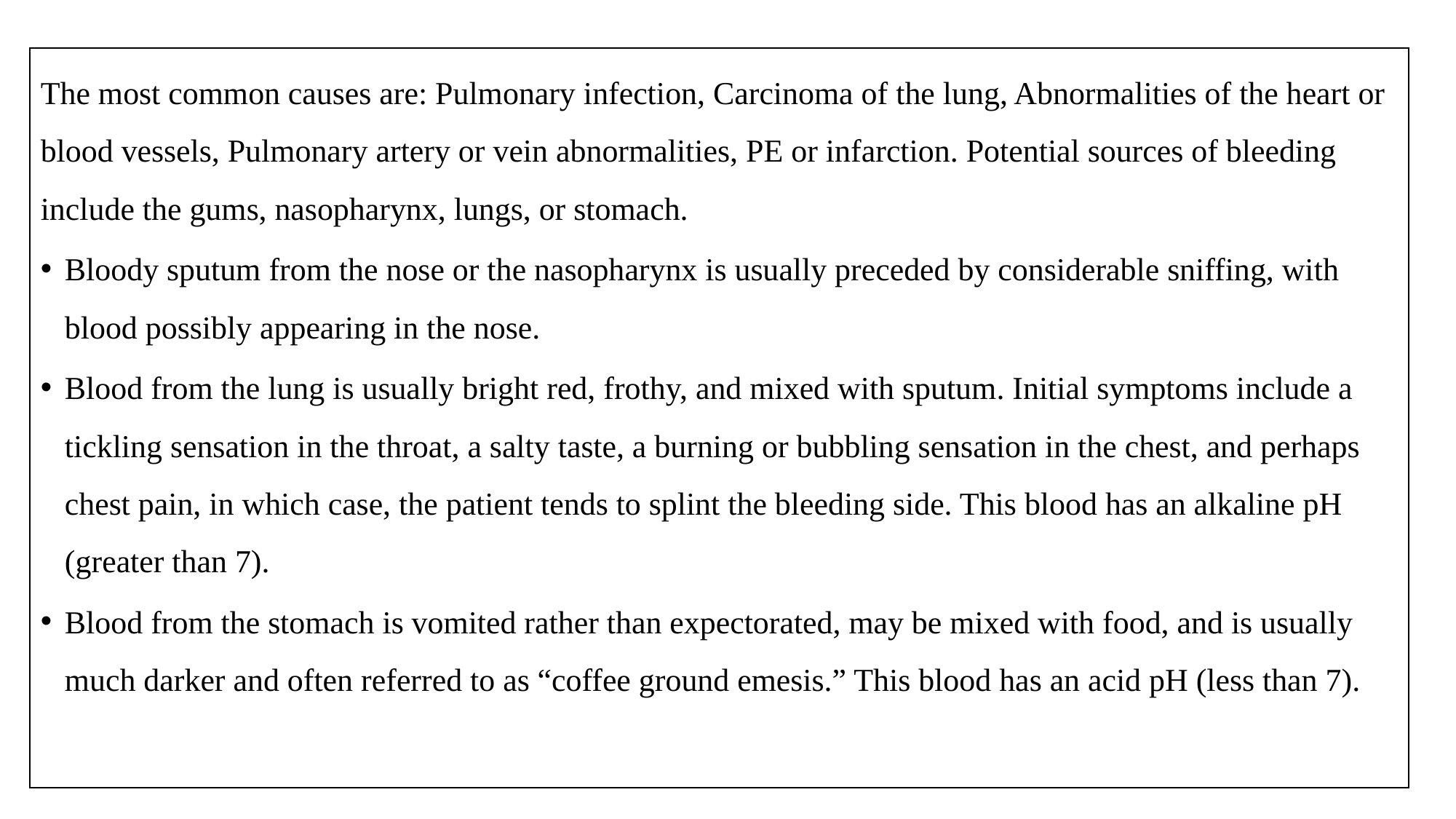

The most common causes are: Pulmonary infection, Carcinoma of the lung, Abnormalities of the heart or blood vessels, Pulmonary artery or vein abnormalities, PE or infarction. Potential sources of bleeding include the gums, nasopharynx, lungs, or stomach.
Bloody sputum from the nose or the nasopharynx is usually preceded by considerable sniffing, with blood possibly appearing in the nose.
Blood from the lung is usually bright red, frothy, and mixed with sputum. Initial symptoms include a tickling sensation in the throat, a salty taste, a burning or bubbling sensation in the chest, and perhaps chest pain, in which case, the patient tends to splint the bleeding side. This blood has an alkaline pH (greater than 7).
Blood from the stomach is vomited rather than expectorated, may be mixed with food, and is usually much darker and often referred to as “coffee ground emesis.” This blood has an acid pH (less than 7).